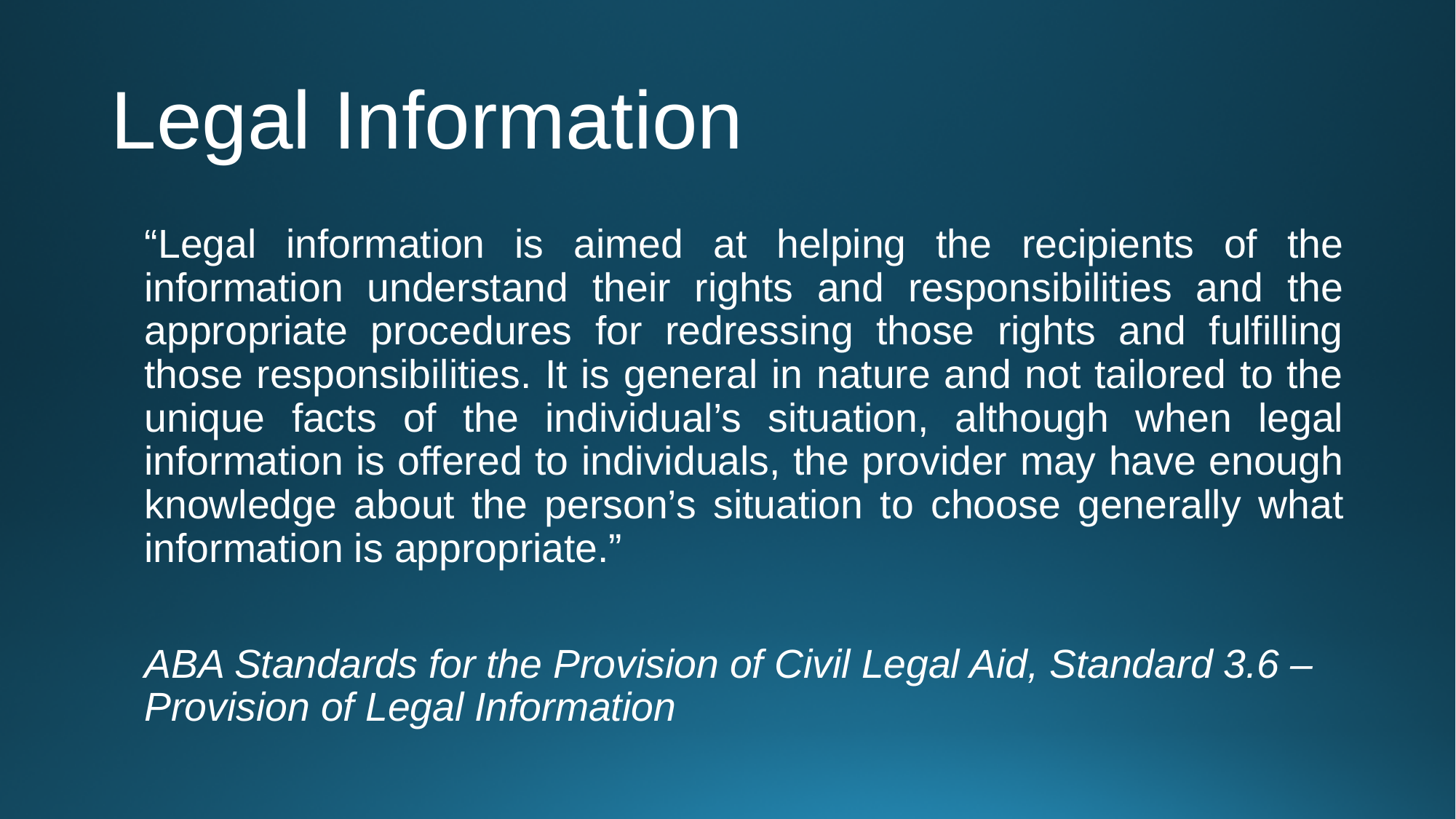

# Legal Information
“Legal information is aimed at helping the recipients of the information understand their rights and responsibilities and the appropriate procedures for redressing those rights and fulfilling those responsibilities. It is general in nature and not tailored to the unique facts of the individual’s situation, although when legal information is offered to individuals, the provider may have enough knowledge about the person’s situation to choose generally what information is appropriate.”

ABA Standards for the Provision of Civil Legal Aid, Standard 3.6 – Provision of Legal Information